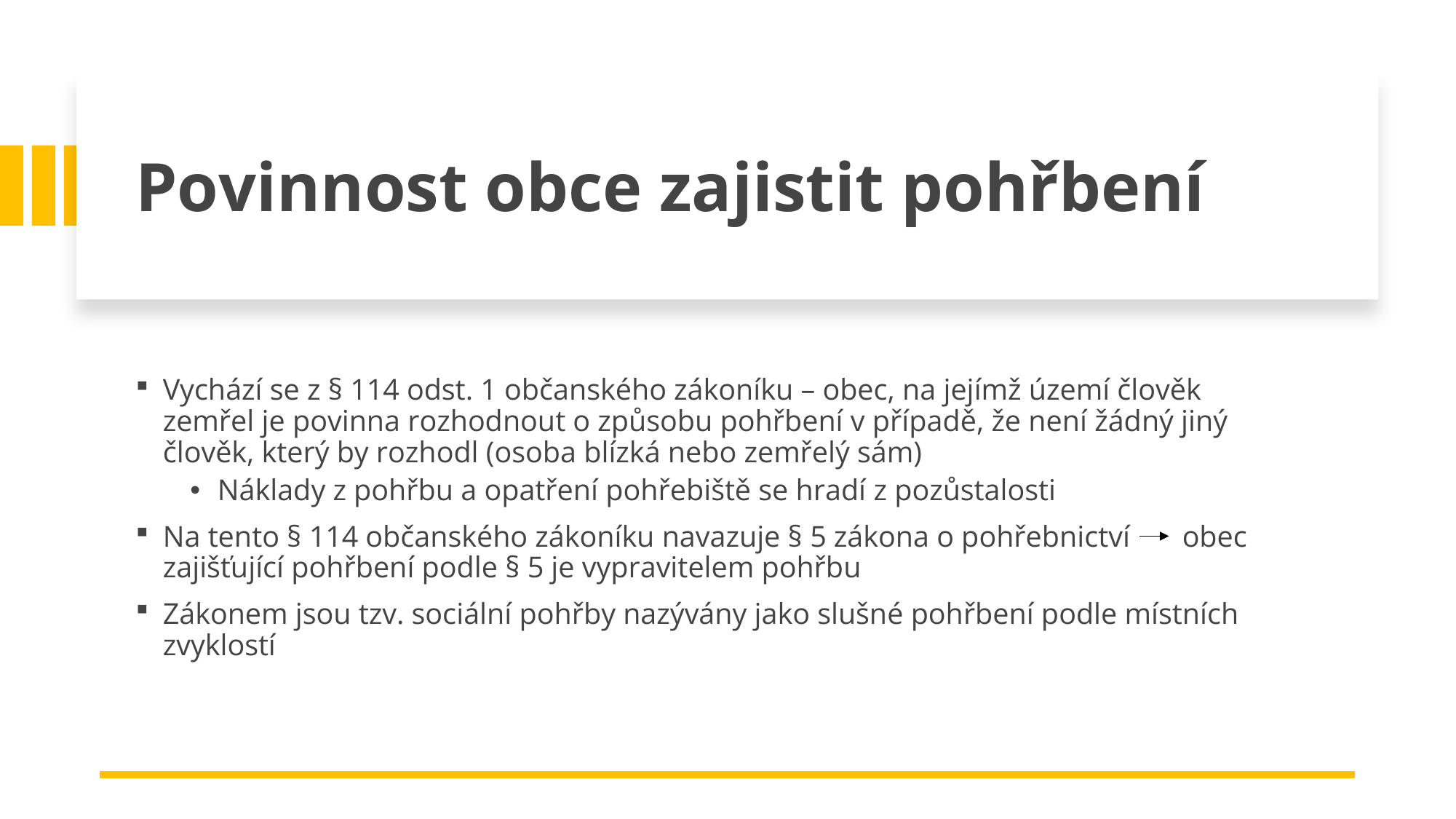

# Povinnost obce zajistit pohřbení

Vychází se z § 114 odst. 1 občanského zákoníku – obec, na jejímž území člověk zemřel je povinna rozhodnout o způsobu pohřbení v případě, že není žádný jiný člověk, který by rozhodl (osoba blízká nebo zemřelý sám)
Náklady z pohřbu a opatření pohřebiště se hradí z pozůstalosti
Na tento § 114 občanského zákoníku navazuje § 5 zákona o pohřebnictví       obec zajišťující pohřbení podle § 5 je vypravitelem pohřbu
Zákonem jsou tzv. sociální pohřby nazývány jako slušné pohřbení podle místních zvyklostí